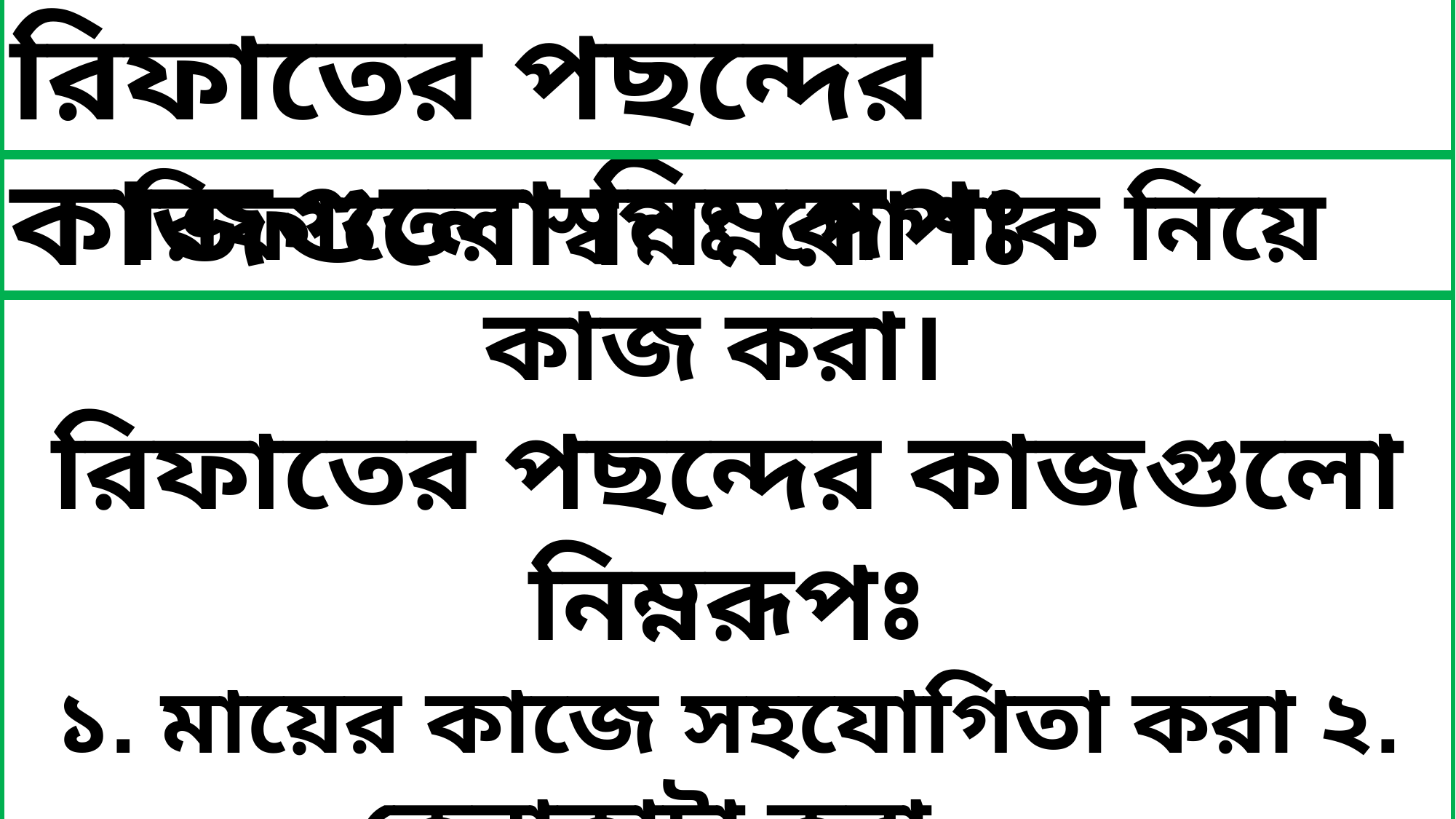

রিফাতের পছন্দের কাজগুলো নিম্নরূপঃ
রিফাতের স্বপ্নঃ পোশাক নিয়ে কাজ করা।
রিফাতের পছন্দের কাজগুলো নিম্নরূপঃ
১. মায়ের কাজে সহযোগিতা করা ২. কেনাকাটা করা
৩.   সাজসজ্জা করা       ৪.       উপস্থাপনা করা
৫.     দলীয়    নেতৃত্ব দেওয়া